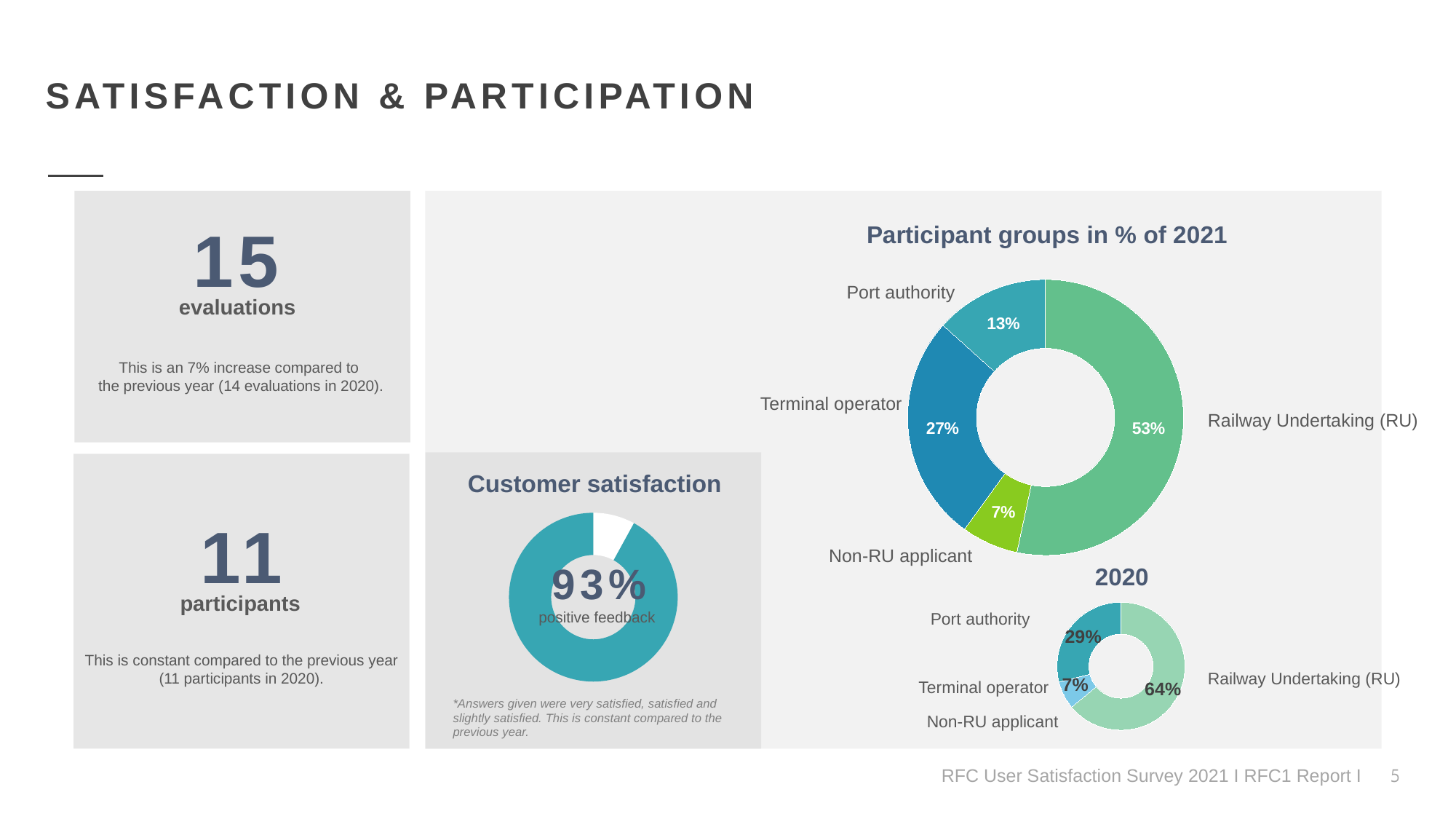

SATISFACTION & PARTICIPATION

### Chart: Participant groups in % of 2021

| Category | Participant groups in % |
|---|---|
| Railway Undertaking (RU) | 0.5333333333333333 |
| Non-RU applicant | 0.06666666666666667 |
| Terminal operator | 0.26666666666666666 |
| Port authority | 0.13333333333333333 |

15
Port authority
evaluations
This is an 7% increase compared to
the previous year (14 evaluations in 2020).
Terminal operator
Railway Undertaking (RU)

### Chart

| Category | Customer satisfaction |
|---|---|
| negative | 0.08 |
| positive | 0.92 |
93%
positive feedback

Customer satisfaction
11
Non-RU applicant

### Chart

| Category | Participant groups in % |
|---|---|
| Railway Undertaking (RU) | 0.64 |
| Non-RU applicant | 0.0 |
| Terminal operator | 0.07 |
| Port authority | 0.29 |
2020
participants
Port authority
This is constant compared to the previous year (11 participants in 2020).
Railway Undertaking (RU)
Terminal operator
*Answers given were very satisfied, satisfied and slightly satisfied. This is constant compared to the previous year.
Non-RU applicant